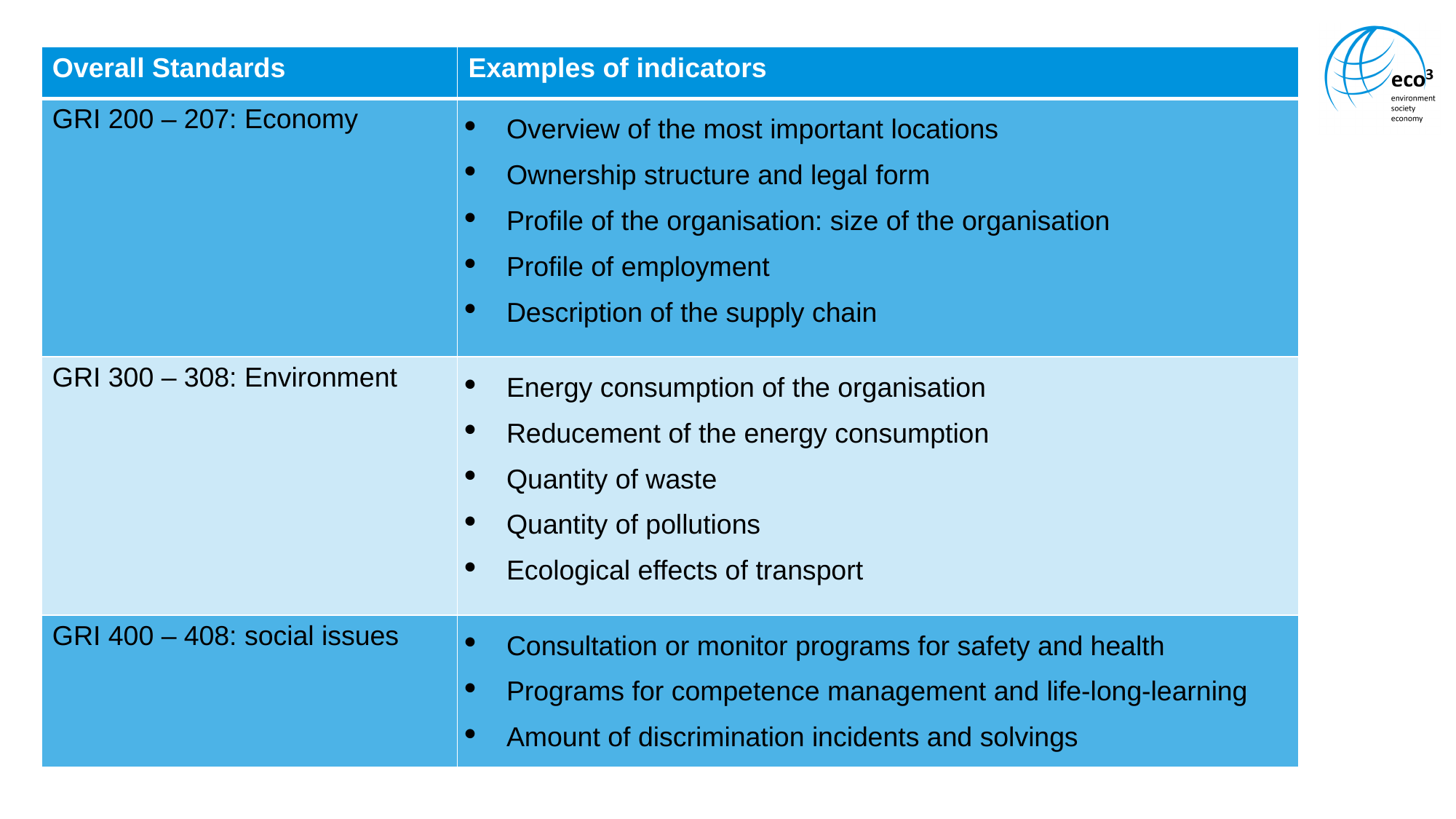

| Overall Standards | Examples of indicators |
| --- | --- |
| GRI 200 – 207: Economy | Overview of the most important locations Ownership structure and legal form Profile of the organisation: size of the organisation Profile of employment Description of the supply chain |
| GRI 300 – 308: Environment | Energy consumption of the organisation Reducement of the energy consumption Quantity of waste Quantity of pollutions Ecological effects of transport |
| GRI 400 – 408: social issues | Consultation or monitor programs for safety and health Programs for competence management and life-long-learning Amount of discrimination incidents and solvings |